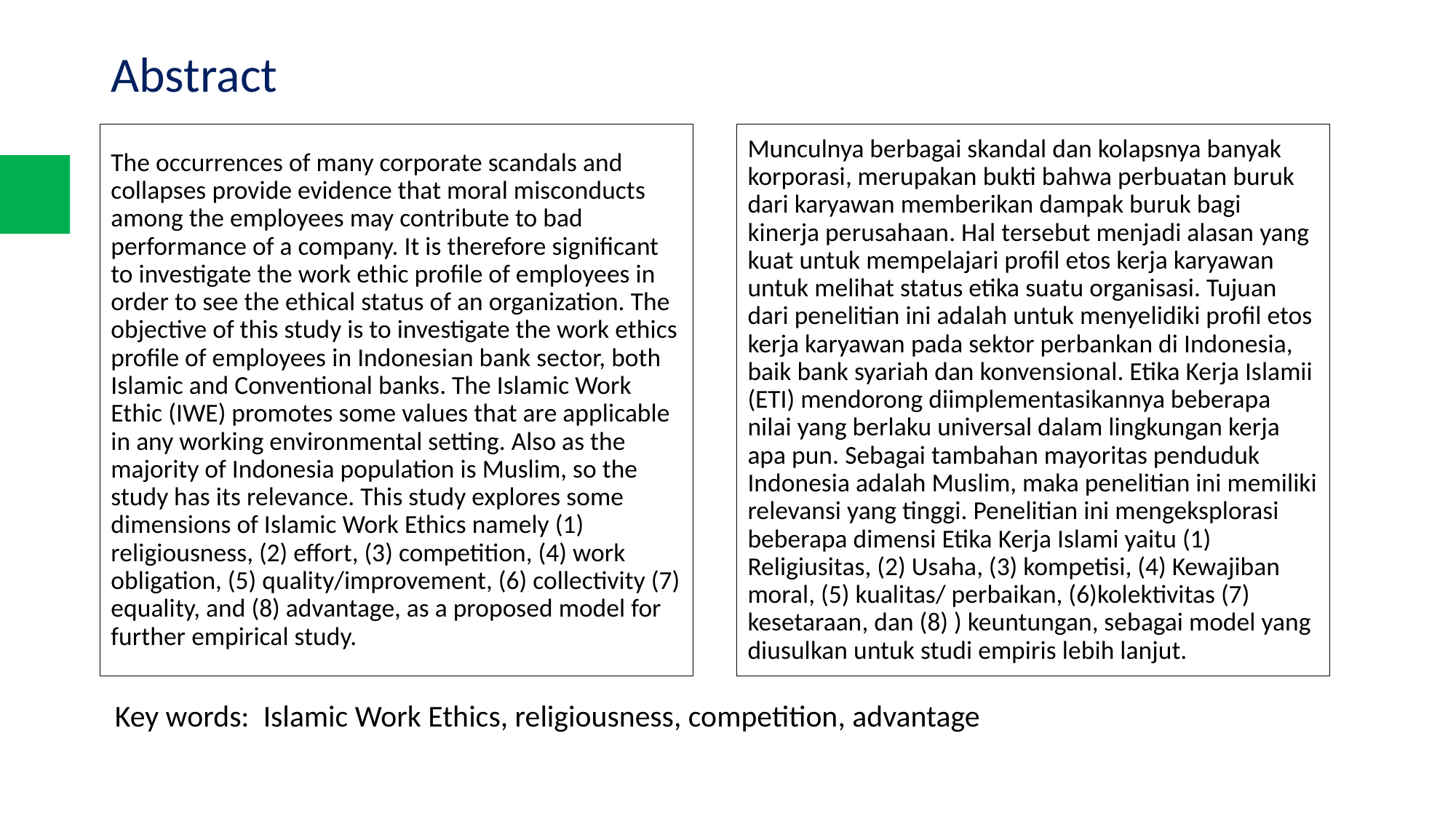

# Abstract
The occurrences of many corporate scandals and collapses provide evidence that moral misconducts among the employees may contribute to bad performance of a company. It is therefore significant to investigate the work ethic profile of employees in order to see the ethical status of an organization. The objective of this study is to investigate the work ethics profile of employees in Indonesian bank sector, both Islamic and Conventional banks. The Islamic Work Ethic (IWE) promotes some values that are applicable in any working environmental setting. Also as the majority of Indonesia population is Muslim, so the study has its relevance. This study explores some dimensions of Islamic Work Ethics namely (1) religiousness, (2) effort, (3) competition, (4) work obligation, (5) quality/improvement, (6) collectivity (7) equality, and (8) advantage, as a proposed model for further empirical study.
Munculnya berbagai skandal dan kolapsnya banyak korporasi, merupakan bukti bahwa perbuatan buruk dari karyawan memberikan dampak buruk bagi kinerja perusahaan. Hal tersebut menjadi alasan yang kuat untuk mempelajari profil etos kerja karyawan untuk melihat status etika suatu organisasi. Tujuan dari penelitian ini adalah untuk menyelidiki profil etos kerja karyawan pada sektor perbankan di Indonesia, baik bank syariah dan konvensional. Etika Kerja Islamii (ETI) mendorong diimplementasikannya beberapa nilai yang berlaku universal dalam lingkungan kerja apa pun. Sebagai tambahan mayoritas penduduk Indonesia adalah Muslim, maka penelitian ini memiliki relevansi yang tinggi. Penelitian ini mengeksplorasi beberapa dimensi Etika Kerja Islami yaitu (1) Religiusitas, (2) Usaha, (3) kompetisi, (4) Kewajiban moral, (5) kualitas/ perbaikan, (6)kolektivitas (7) kesetaraan, dan (8) ) keuntungan, sebagai model yang diusulkan untuk studi empiris lebih lanjut.
Key words:  Islamic Work Ethics, religiousness, competition, advantage